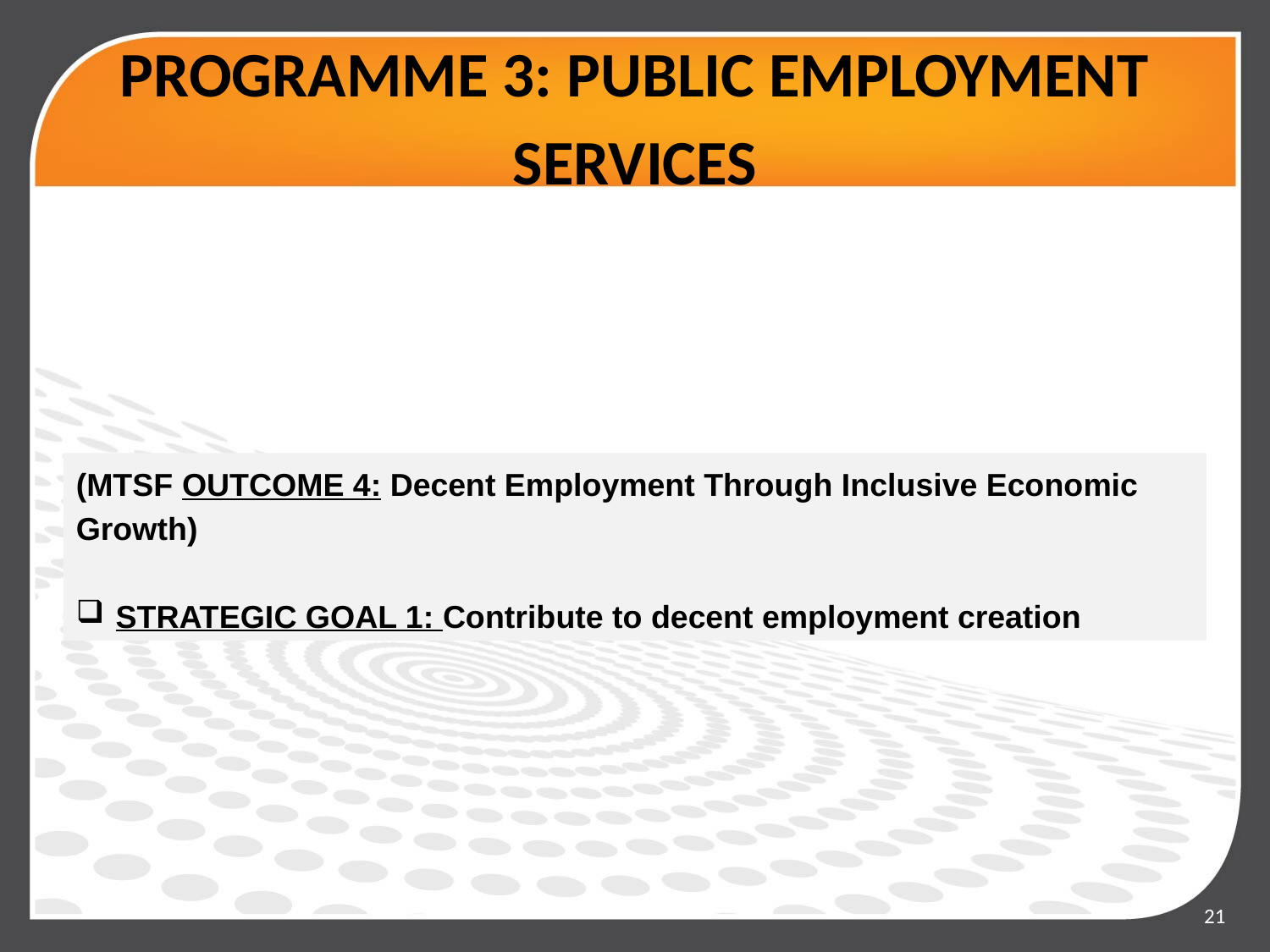

# PROGRAMME 3: PUBLIC EMPLOYMENT SERVICES
(MTSF OUTCOME 4: Decent Employment Through Inclusive Economic Growth)

STRATEGIC GOAL 1: Contribute to decent employment creation
21